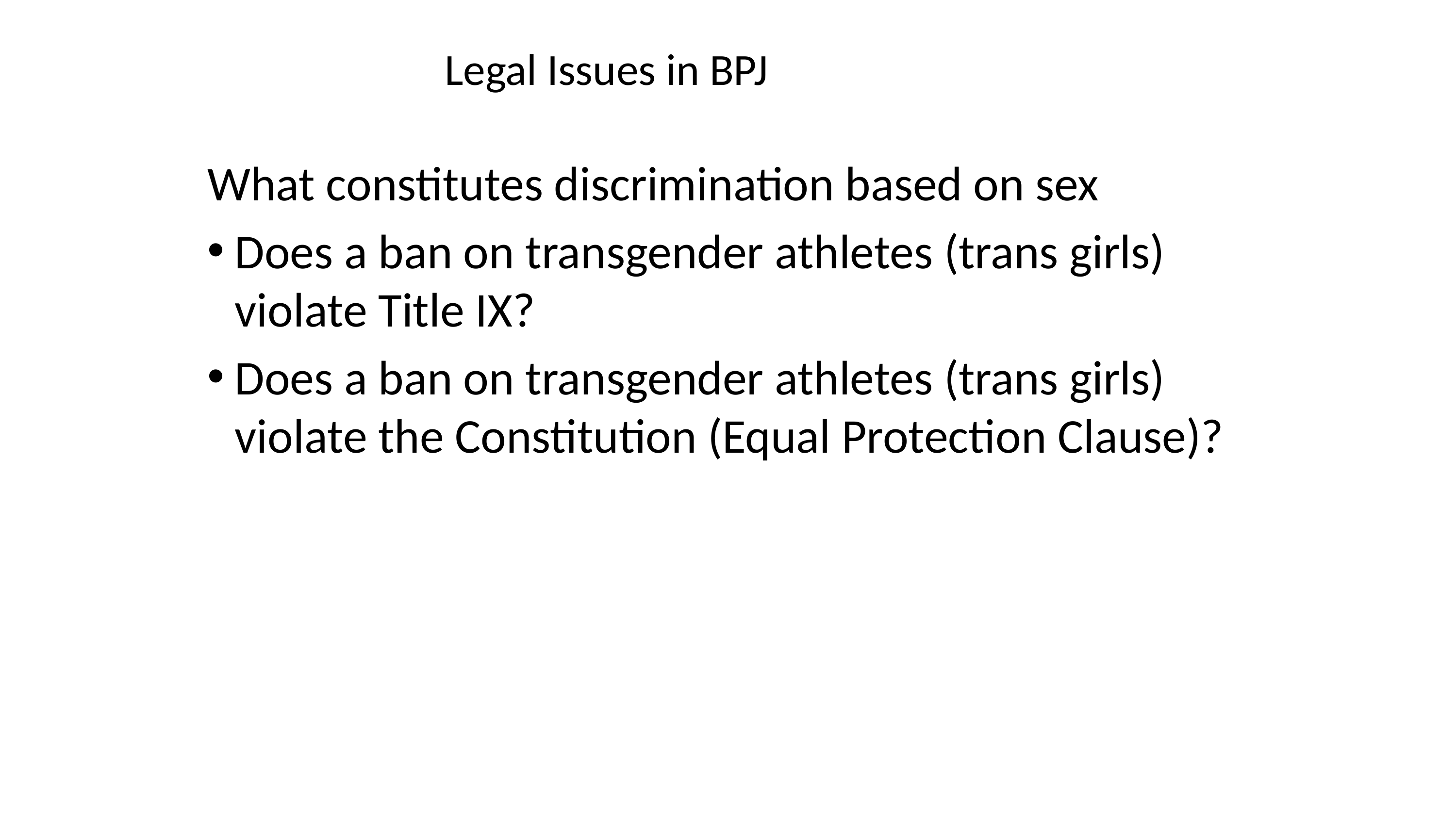

# Legal Issues in BPJ
What constitutes discrimination based on sex
Does a ban on transgender athletes (trans girls) violate Title IX?
Does a ban on transgender athletes (trans girls) violate the Constitution (Equal Protection Clause)?